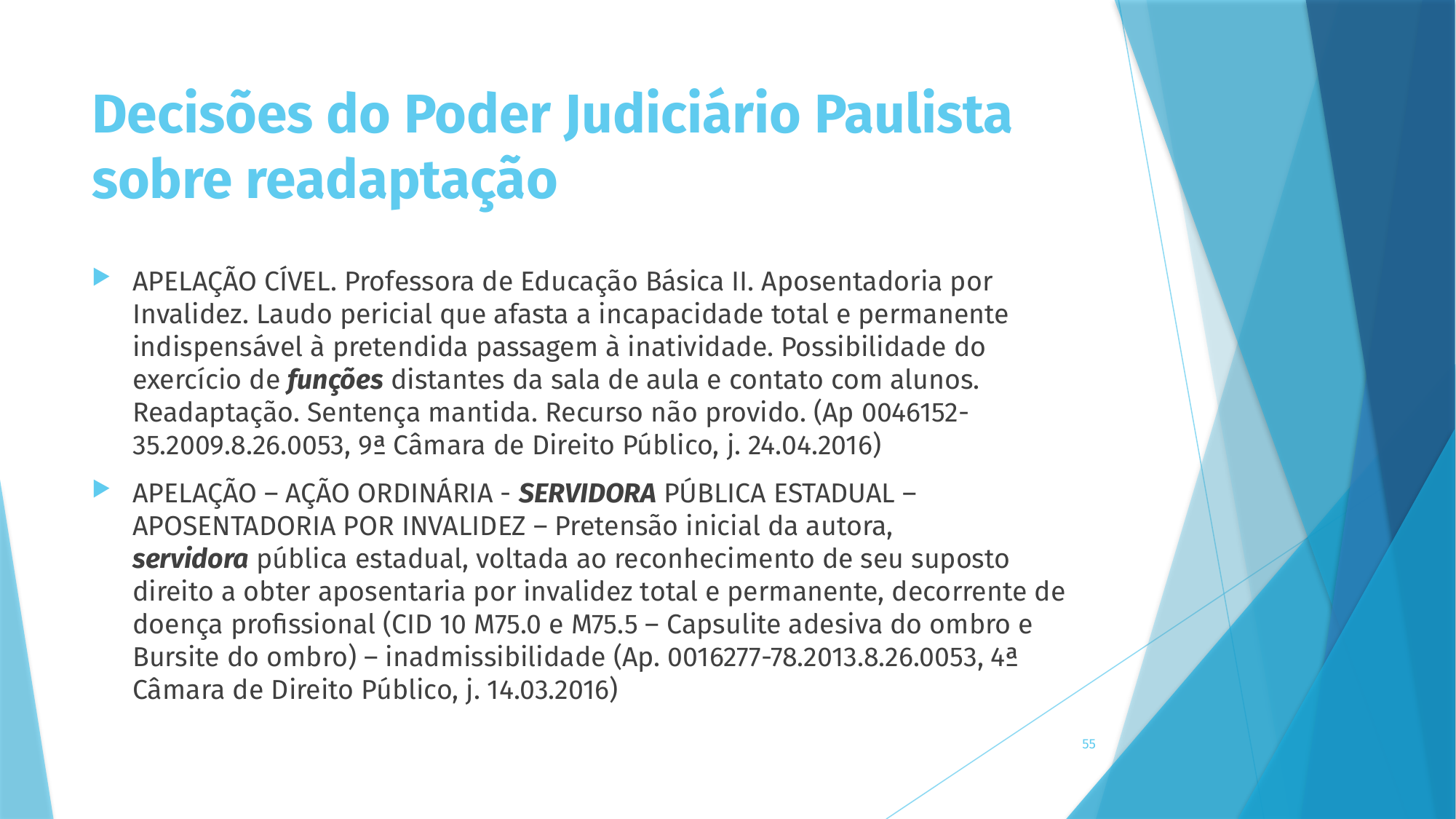

# Decisões do Poder Judiciário Paulista sobre readaptação
APELAÇÃO CÍVEL. Professora de Educação Básica II. Aposentadoria por Invalidez. Laudo pericial que afasta a incapacidade total e permanente indispensável à pretendida passagem à inatividade. Possibilidade do exercício de funções distantes da sala de aula e contato com alunos. Readaptação. Sentença mantida. Recurso não provido. (Ap 0046152-35.2009.8.26.0053, 9ª Câmara de Direito Público, j. 24.04.2016)
APELAÇÃO – AÇÃO ORDINÁRIA - SERVIDORA PÚBLICA ESTADUAL – APOSENTADORIA POR INVALIDEZ – Pretensão inicial da autora, servidora pública estadual, voltada ao reconhecimento de seu suposto direito a obter aposentaria por invalidez total e permanente, decorrente de doença profissional (CID 10 M75.0 e M75.5 – Capsulite adesiva do ombro e Bursite do ombro) – inadmissibilidade (Ap. 0016277-78.2013.8.26.0053, 4ª Câmara de Direito Público, j. 14.03.2016)
55